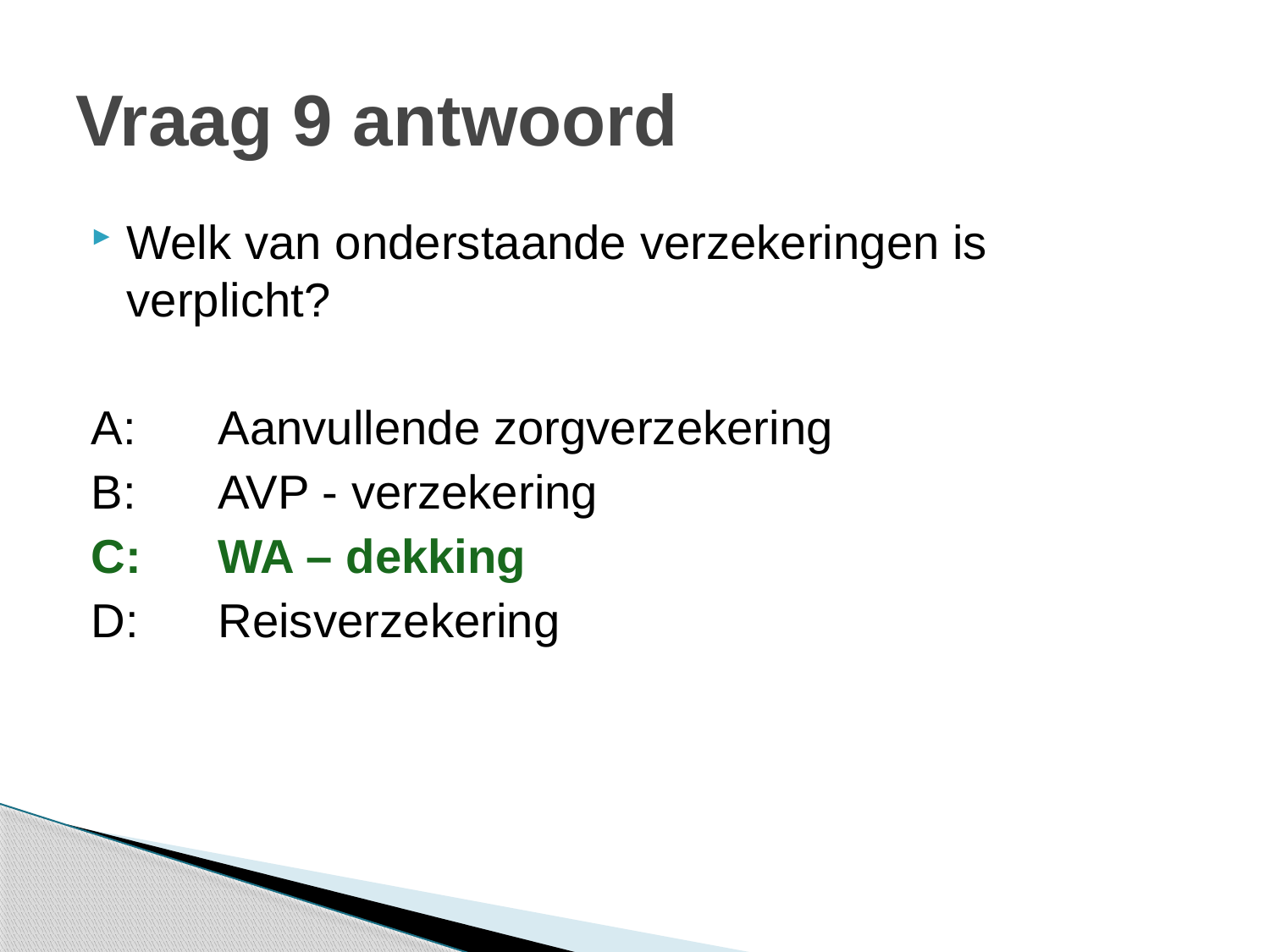

# Vraag 9 antwoord
Welk van onderstaande verzekeringen is verplicht?

A:	Aanvullende zorgverzekering
B:	AVP - verzekering
C:	WA – dekking
D:	Reisverzekering